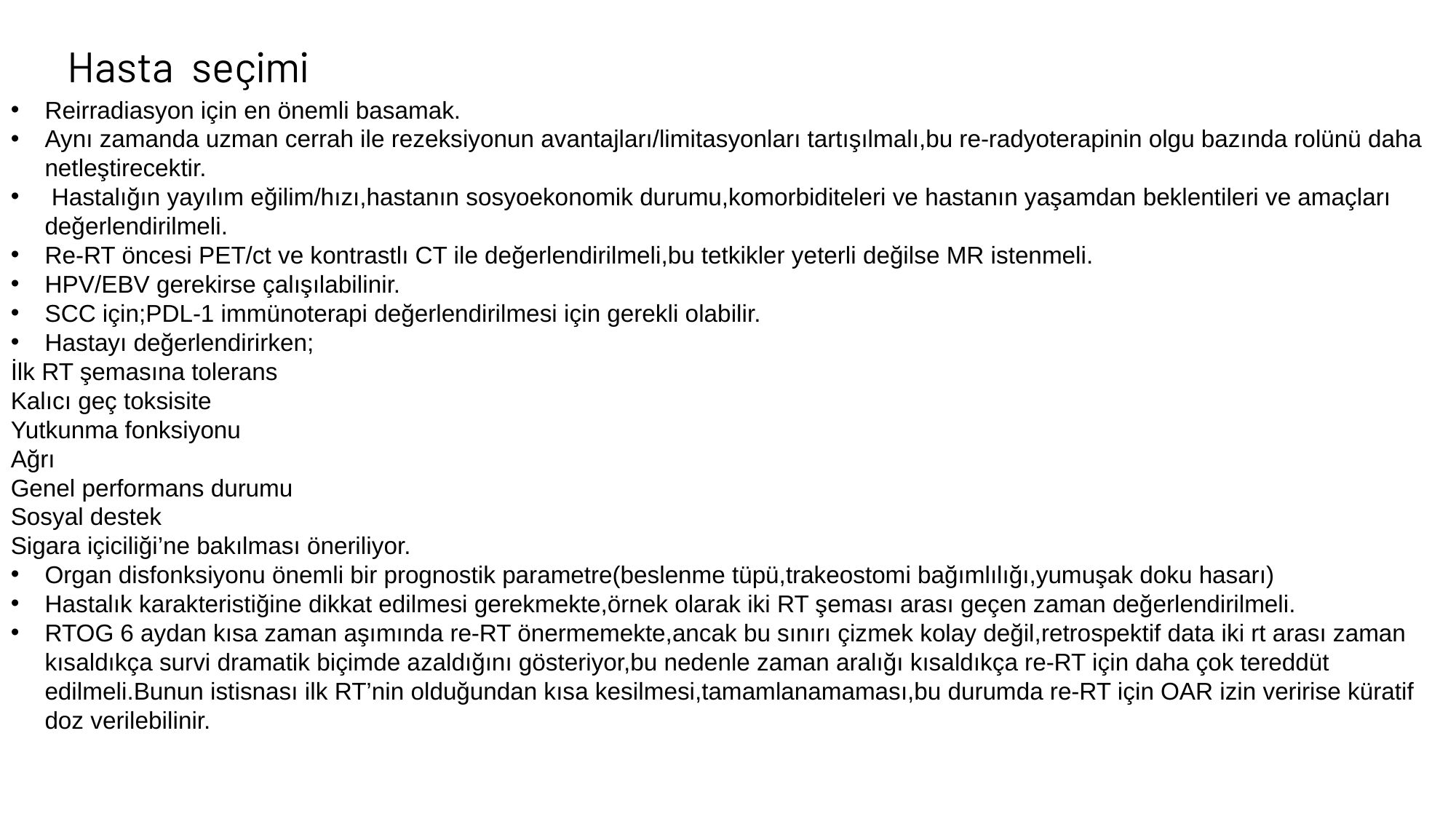

Hasta  seçimi
Reirradiasyon için en önemli basamak.
Aynı zamanda uzman cerrah ile rezeksiyonun avantajları/limitasyonları tartışılmalı,bu re-radyoterapinin olgu bazında rolünü daha netleştirecektir.
 Hastalığın yayılım eğilim/hızı,hastanın sosyoekonomik durumu,komorbiditeleri ve hastanın yaşamdan beklentileri ve amaçları değerlendirilmeli.
Re-RT öncesi PET/ct ve kontrastlı CT ile değerlendirilmeli,bu tetkikler yeterli değilse MR istenmeli.
HPV/EBV gerekirse çalışılabilinir.
SCC için;PDL-1 immünoterapi değerlendirilmesi için gerekli olabilir.
Hastayı değerlendirirken;
İlk RT şemasına tolerans
Kalıcı geç toksisite
Yutkunma fonksiyonu
Ağrı
Genel performans durumu
Sosyal destek
Sigara içiciliği’ne bakılması öneriliyor.
Organ disfonksiyonu önemli bir prognostik parametre(beslenme tüpü,trakeostomi bağımlılığı,yumuşak doku hasarı)
Hastalık karakteristiğine dikkat edilmesi gerekmekte,örnek olarak iki RT şeması arası geçen zaman değerlendirilmeli.
RTOG 6 aydan kısa zaman aşımında re-RT önermemekte,ancak bu sınırı çizmek kolay değil,retrospektif data iki rt arası zaman kısaldıkça survi dramatik biçimde azaldığını gösteriyor,bu nedenle zaman aralığı kısaldıkça re-RT için daha çok tereddüt edilmeli.Bunun istisnası ilk RT’nin olduğundan kısa kesilmesi,tamamlanamaması,bu durumda re-RT için OAR izin veririse küratif doz verilebilinir.